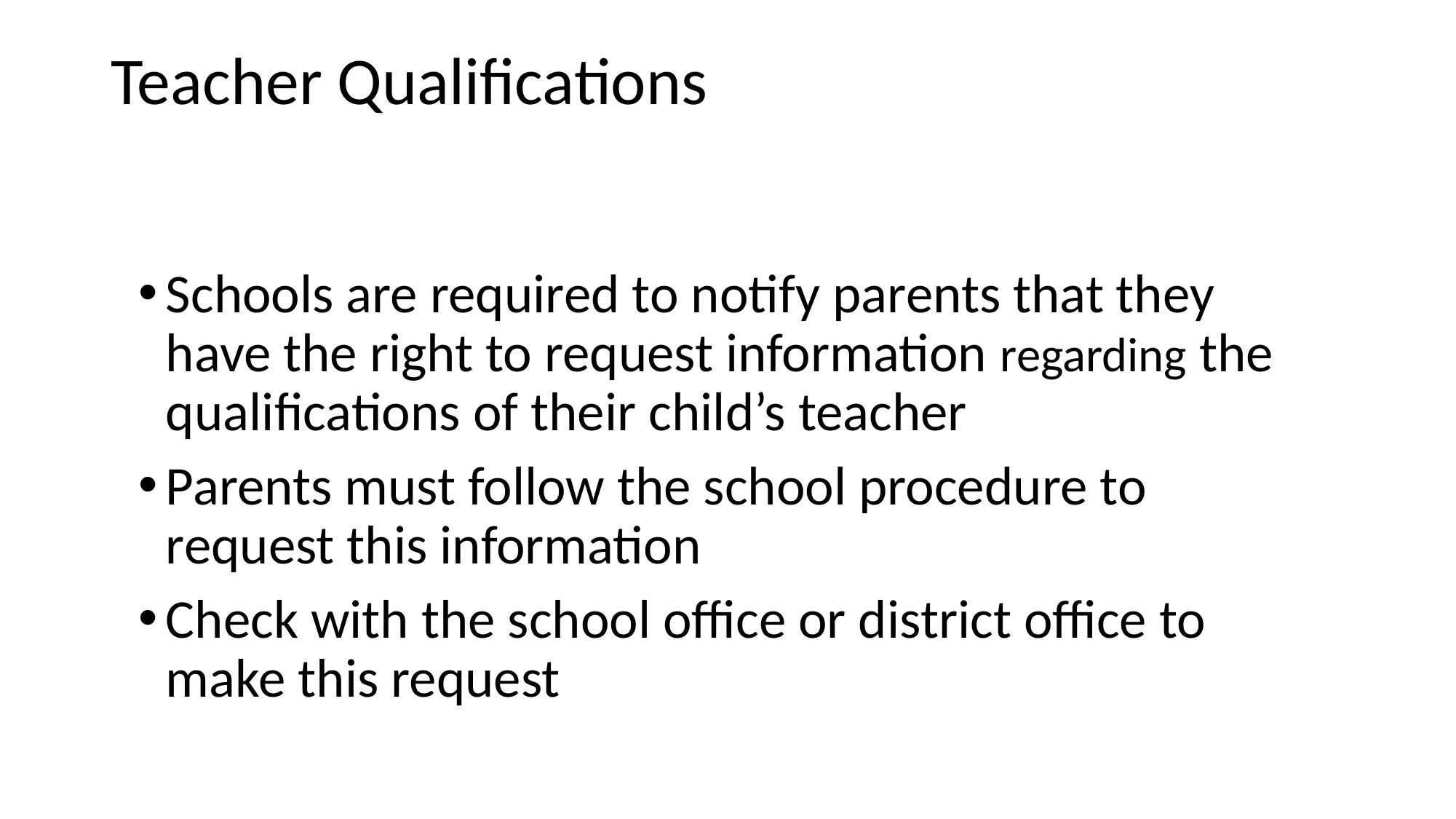

# Teacher Qualifications
Schools are required to notify parents that they have the right to request information regarding the qualifications of their child’s teacher
Parents must follow the school procedure to request this information
Check with the school office or district office to make this request